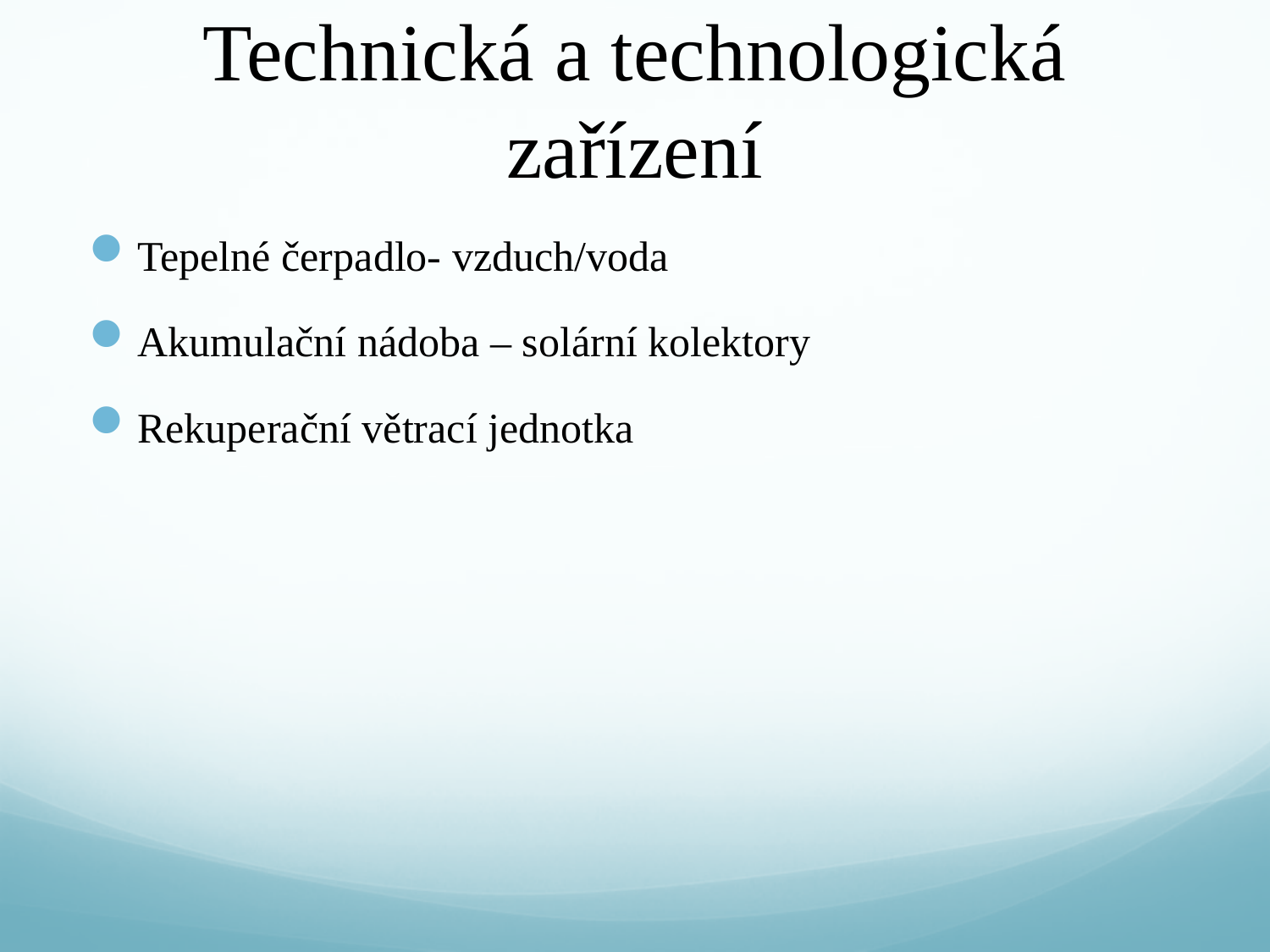

# Technická a technologická zařízení
Tepelné čerpadlo- vzduch/voda
Akumulační nádoba – solární kolektory
Rekuperační větrací jednotka